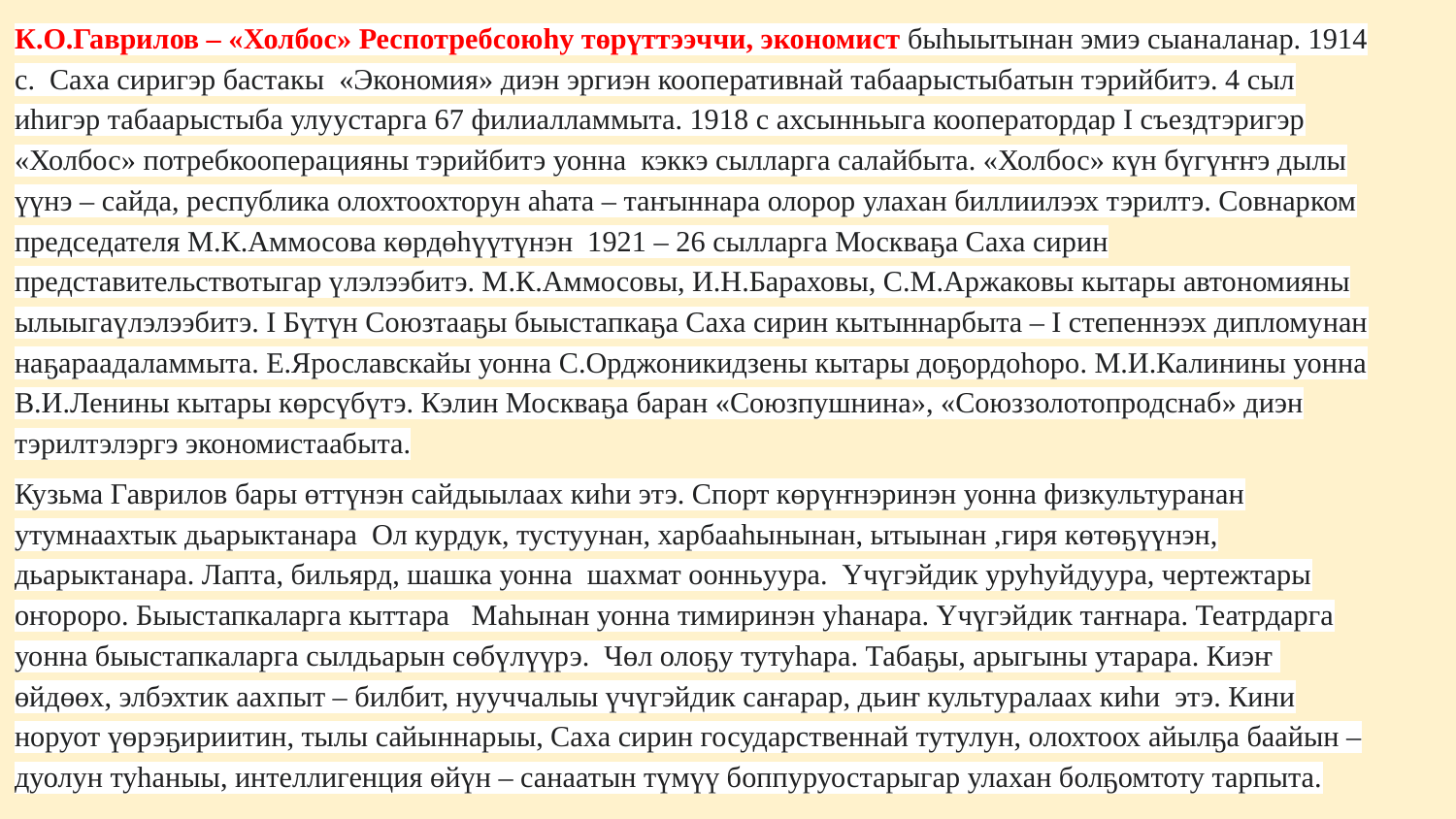

К.О.Гаврилов – «Холбос» Респотребсоюhу төрүттээччи, экономист быһыытынан эмиэ сыаналанар. 1914 с.  Саха сиригэр бастакы  «Экономия» диэн эргиэн кооперативнай табаарыстыбатын тэрийбитэ. 4 сыл иhигэр табаарыстыба улуустарга 67 филиалламмыта. 1918 с ахсынньыга кооператордар I съездтэригэр «Холбос» потребкооперацияны тэрийбитэ уонна  кэккэ сылларга салайбыта. «Холбос» күн бүгүҥҥэ дылы үүнэ – сайда, республика олохтоохторун аһата – таҥыннара олорор улахан биллиилээх тэрилтэ. Совнарком председателя М.К.Аммосова көрдөhүүтүнэн  1921 – 26 сылларга Москваҕа Саха сирин представительствотыгар үлэлээбитэ. М.К.Аммосовы, И.Н.Бараховы, С.М.Аржаковы кытары автономияны ылыыгаүлэлээбитэ. I Бүтүн Союзтааҕы быыстапкаҕа Саха сирин кытыннарбыта – I степеннээх дипломунан наҕараадаламмыта. Е.Ярославскайы уонна С.Орджоникидзены кытары доҕордоhоро. М.И.Калинины уонна В.И.Ленины кытары көрсүбүтэ. Кэлин Москваҕа баран «Союзпушнина», «Союззолотопродснаб» диэн тэрилтэлэргэ экономистаабыта.
Кузьма Гаврилов бары өттүнэн сайдыылаах киhи этэ. Спорт көрүҥнэринэн уонна физкультуранан утумнаахтык дьарыктанара  Ол курдук, тустуунан, харбааhынынан, ытыынан ,гиря көтөҕүүнэн, дьарыктанара. Лапта, бильярд, шашка уонна  шахмат оонньуура.  Үчүгэйдик уруhуйдуура, чертежтары оҥороро. Быыстапкаларга кыттара   Маhынан уонна тимиринэн уhанара. Үчүгэйдик таҥнара. Театрдарга уонна быыстапкаларга сылдьарын сөбүлүүрэ.  Чөл олоҕу тутуhара. Табаҕы, арыгыны утарара. Киэҥ  өйдөөх, элбэхтик аахпыт – билбит, нууччалыы үчүгэйдик саҥарар, дьиҥ культуралаах киһи  этэ. Кини норуот үөрэҕириитин, тылы сайыннарыы, Саха сирин государственнай тутулун, олохтоох айылҕа баайын – дуолун туһаныы, интеллигенция өйүн – санаатын түмүү боппуруостарыгар улахан болҕомтоту тарпыта.